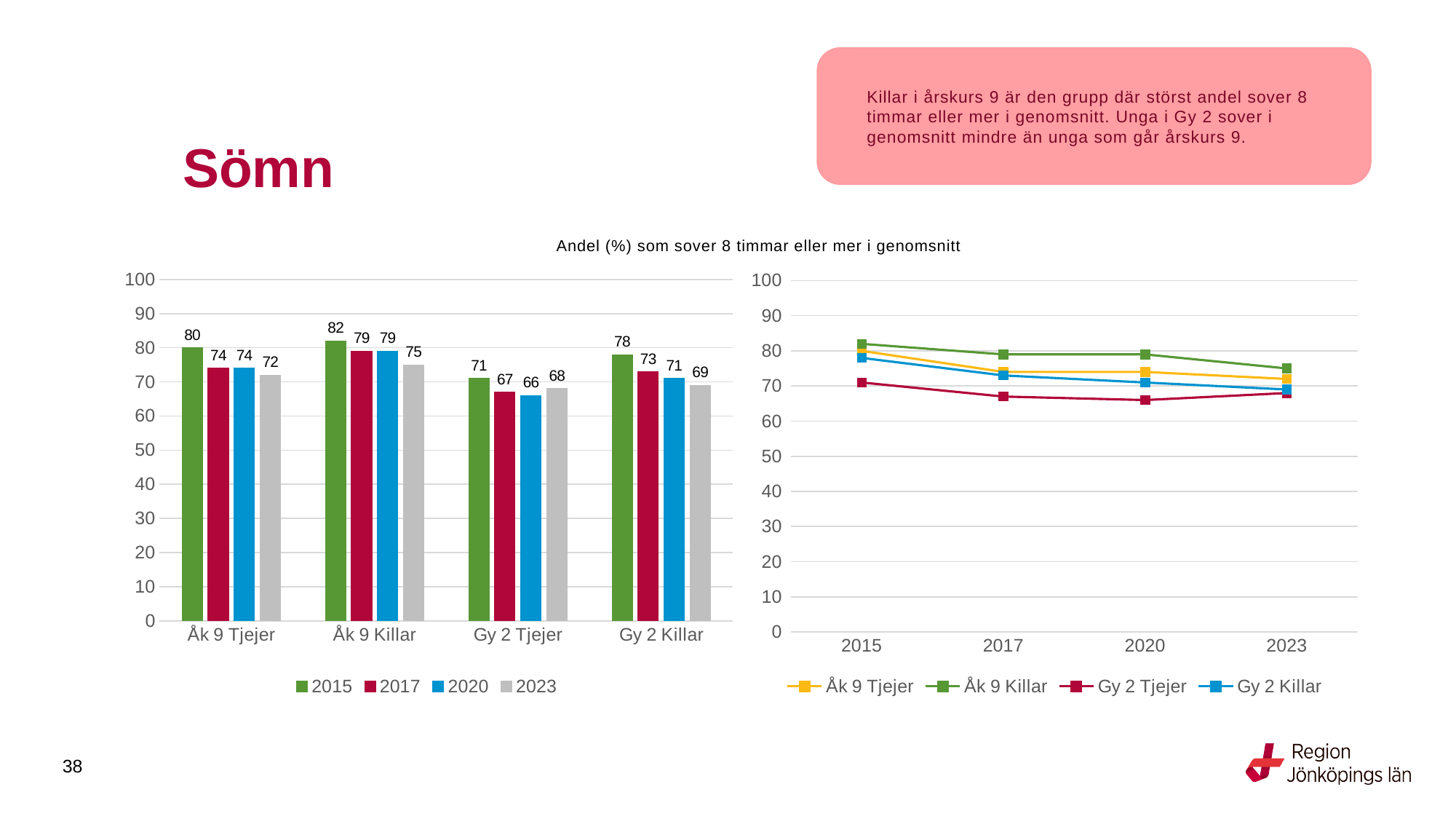

Killar i årskurs 9 är den grupp där störst andel sover 8 timmar eller mer i genomsnitt. Unga i Gy 2 sover i genomsnitt mindre än unga som går årskurs 9.
# Sömn
Andel (%) som sover 8 timmar eller mer i genomsnitt

### Chart:

| Category | 2015 | 2017 | 2020 | 2023 |
|---|---|---|---|---|
| Åk 9 Tjejer | 80.0 | 74.0 | 74.0 | 72.0 |
| Åk 9 Killar | 82.0 | 79.0 | 79.0 | 75.0 |
| Gy 2 Tjejer | 71.0 | 67.0 | 66.0 | 68.0 |
| Gy 2 Killar | 78.0 | 73.0 | 71.0 | 69.0 |

### Chart

| Category | Åk 9 Tjejer | Åk 9 Killar | Gy 2 Tjejer | Gy 2 Killar |
|---|---|---|---|---|
| 2015 | 80.0 | 82.0 | 71.0 | 78.0 |
| 2017 | 74.0 | 79.0 | 67.0 | 73.0 |
| 2020 | 74.0 | 79.0 | 66.0 | 71.0 |
| 2023 | 72.0 | 75.0 | 68.0 | 69.0 |
38